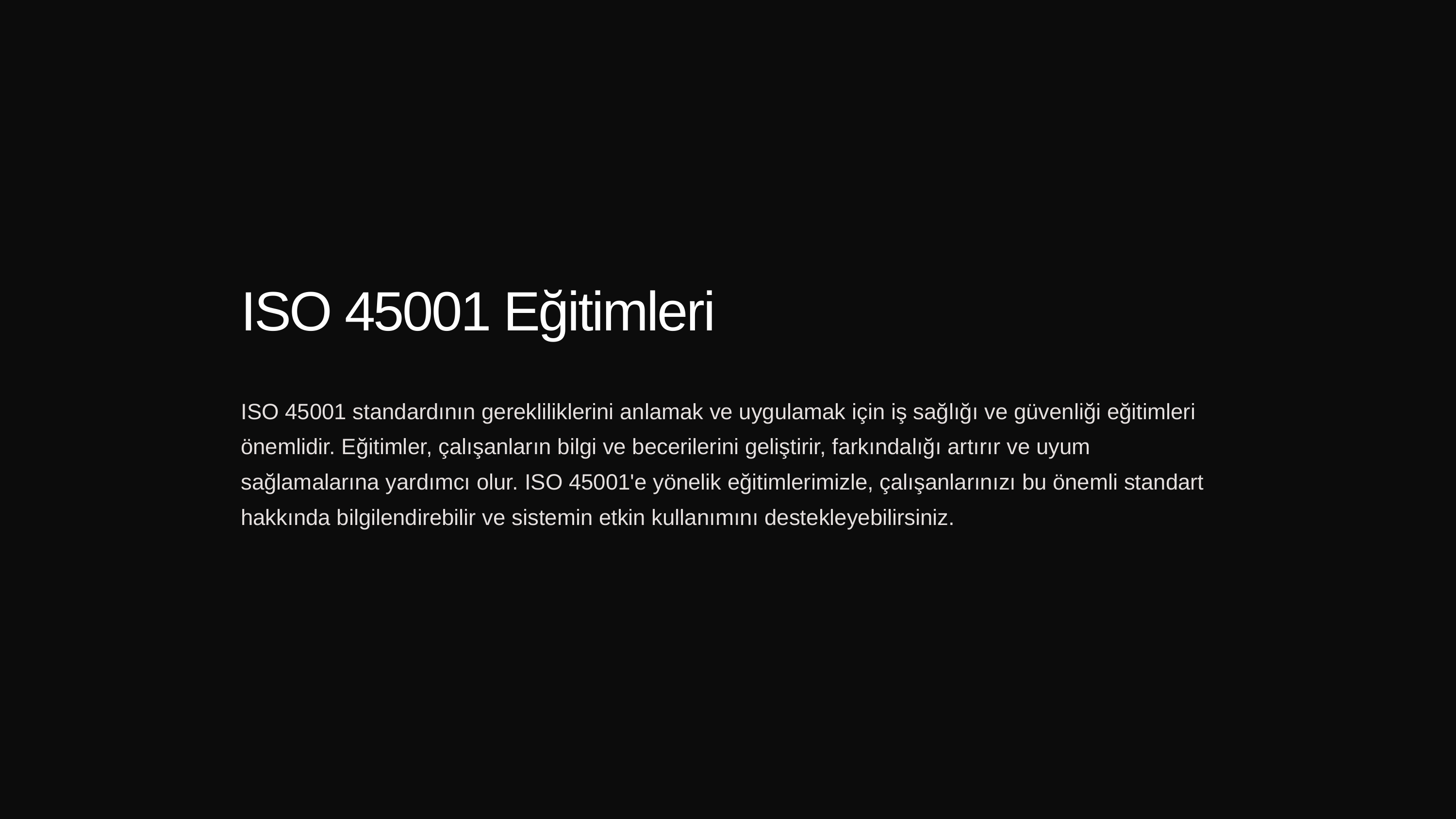

ISO 45001 Eğitimleri
ISO 45001 standardının gerekliliklerini anlamak ve uygulamak için iş sağlığı ve güvenliği eğitimleri önemlidir. Eğitimler, çalışanların bilgi ve becerilerini geliştirir, farkındalığı artırır ve uyum sağlamalarına yardımcı olur. ISO 45001'e yönelik eğitimlerimizle, çalışanlarınızı bu önemli standart hakkında bilgilendirebilir ve sistemin etkin kullanımını destekleyebilirsiniz.